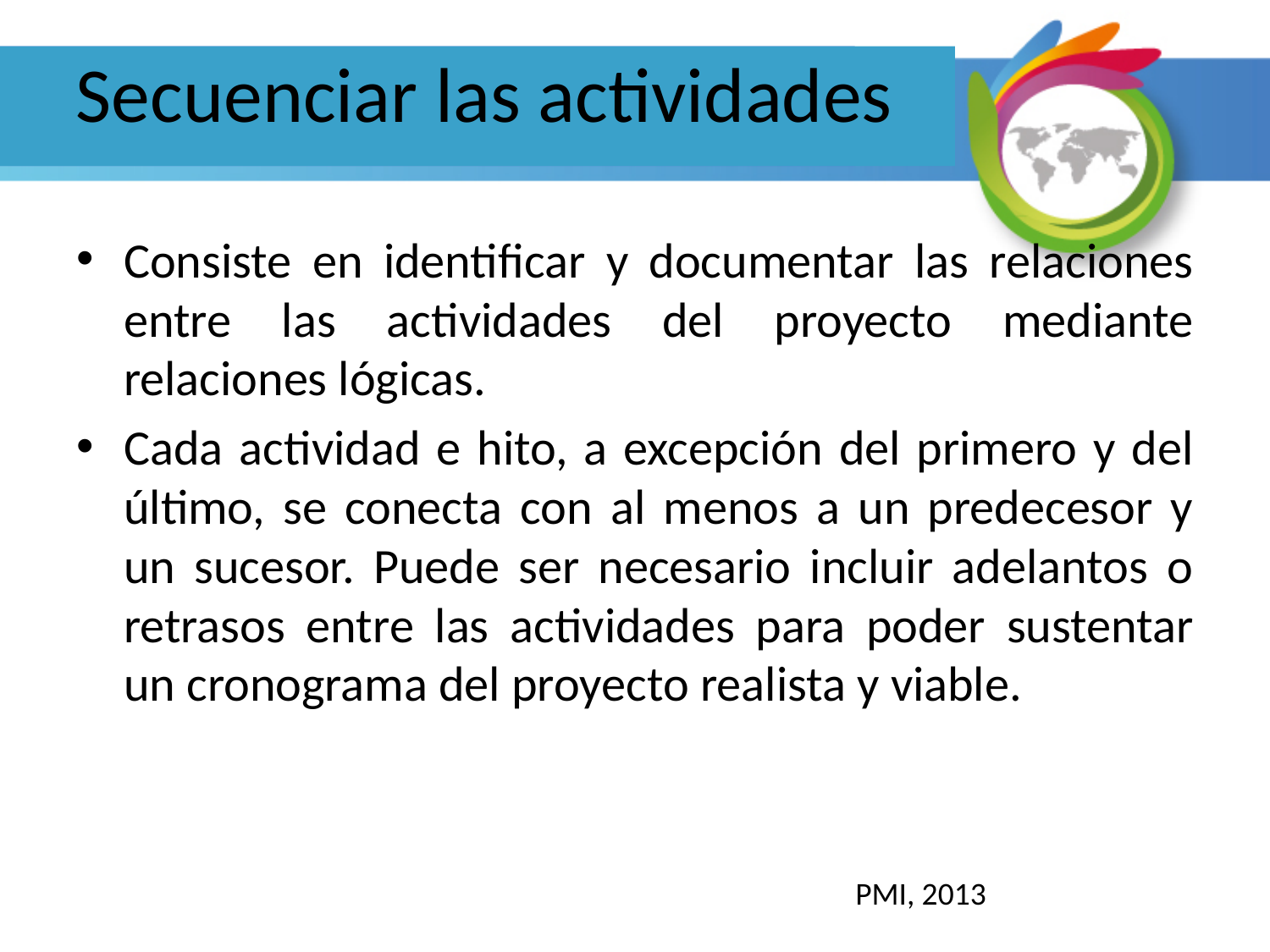

# Secuenciar las actividades
Consiste en identificar y documentar las relaciones entre las actividades del proyecto mediante relaciones lógicas.
Cada actividad e hito, a excepción del primero y del último, se conecta con al menos a un predecesor y un sucesor. Puede ser necesario incluir adelantos o retrasos entre las actividades para poder sustentar un cronograma del proyecto realista y viable.
PMI, 2013